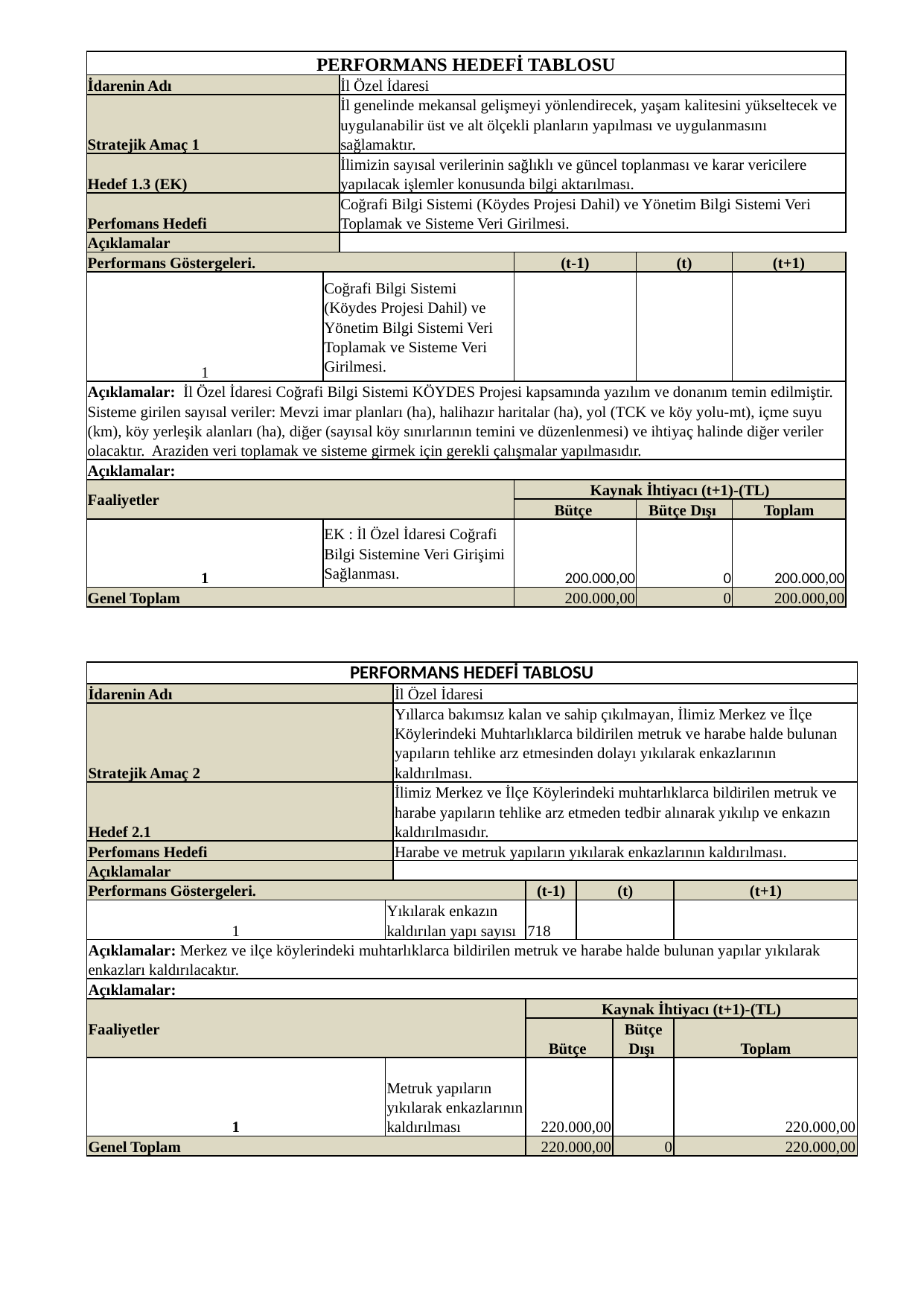

| PERFORMANS HEDEFİ TABLOSU |  |  |  |  |  |
| --- | --- | --- | --- | --- | --- |
| İdarenin Adı |  | İl Özel İdaresi |  |  |  |
| Stratejik Amaç 1 |  | İl genelinde mekansal gelişmeyi yönlendirecek, yaşam kalitesini yükseltecek ve uygulanabilir üst ve alt ölçekli planların yapılması ve uygulanmasını sağlamaktır. |  |  |  |
| Hedef 1.3 (EK) |  | İlimizin sayısal verilerinin sağlıklı ve güncel toplanması ve karar vericilere yapılacak işlemler konusunda bilgi aktarılması. |  |  |  |
| Perfomans Hedefi |  | Coğrafi Bilgi Sistemi (Köydes Projesi Dahil) ve Yönetim Bilgi Sistemi Veri Toplamak ve Sisteme Veri Girilmesi. |  |  |  |
| Açıklamalar |  |  |  |  |  |
| Performans Göstergeleri. |  |  | (t-1) | (t) | (t+1) |
| 1 | Coğrafi Bilgi Sistemi (Köydes Projesi Dahil) ve Yönetim Bilgi Sistemi Veri Toplamak ve Sisteme Veri Girilmesi. |  |  |  |  |
| Açıklamalar: İl Özel İdaresi Coğrafi Bilgi Sistemi KÖYDES Projesi kapsamında yazılım ve donanım temin edilmiştir. Sisteme girilen sayısal veriler: Mevzi imar planları (ha), halihazır haritalar (ha), yol (TCK ve köy yolu-mt), içme suyu (km), köy yerleşik alanları (ha), diğer (sayısal köy sınırlarının temini ve düzenlenmesi) ve ihtiyaç halinde diğer veriler olacaktır. Araziden veri toplamak ve sisteme girmek için gerekli çalışmalar yapılmasıdır. |  |  |  |  |  |
| Açıklamalar: |  |  |  |  |  |
| Faaliyetler |  |  | Kaynak İhtiyacı (t+1)-(TL) |  |  |
|  |  |  | Bütçe | Bütçe Dışı | Toplam |
| 1 | EK : İl Özel İdaresi Coğrafi Bilgi Sistemine Veri Girişimi Sağlanması. |  | 200.000,00 | 0 | 200.000,00 |
| Genel Toplam |  |  | 200.000,00 | 0 | 200.000,00 |
| PERFORMANS HEDEFİ TABLOSU |  |  |  |  |  |  |
| --- | --- | --- | --- | --- | --- | --- |
| İdarenin Adı |  | İl Özel İdaresi |  |  |  |  |
| Stratejik Amaç 2 |  | Yıllarca bakımsız kalan ve sahip çıkılmayan, İlimiz Merkez ve İlçe Köylerindeki Muhtarlıklarca bildirilen metruk ve harabe halde bulunan yapıların tehlike arz etmesinden dolayı yıkılarak enkazlarının kaldırılması. |  |  |  |  |
| Hedef 2.1 |  | İlimiz Merkez ve İlçe Köylerindeki muhtarlıklarca bildirilen metruk ve harabe yapıların tehlike arz etmeden tedbir alınarak yıkılıp ve enkazın kaldırılmasıdır. |  |  |  |  |
| Perfomans Hedefi |  | Harabe ve metruk yapıların yıkılarak enkazlarının kaldırılması. |  |  |  |  |
| Açıklamalar |  |  |  |  |  |  |
| Performans Göstergeleri. |  |  | (t-1) | (t) |  | (t+1) |
| 1 | Yıkılarak enkazın kaldırılan yapı sayısı |  | 718 |  |  |  |
| Açıklamalar: Merkez ve ilçe köylerindeki muhtarlıklarca bildirilen metruk ve harabe halde bulunan yapılar yıkılarak enkazları kaldırılacaktır. |  |  |  |  |  |  |
| Açıklamalar: |  |  |  |  |  |  |
| Faaliyetler |  |  | Kaynak İhtiyacı (t+1)-(TL) |  |  |  |
|  |  |  | Bütçe |  | Bütçe Dışı | Toplam |
| 1 | Metruk yapıların yıkılarak enkazlarının kaldırılması |  | 220.000,00 |  |  | 220.000,00 |
| Genel Toplam |  |  | 220.000,00 |  | 0 | 220.000,00 |